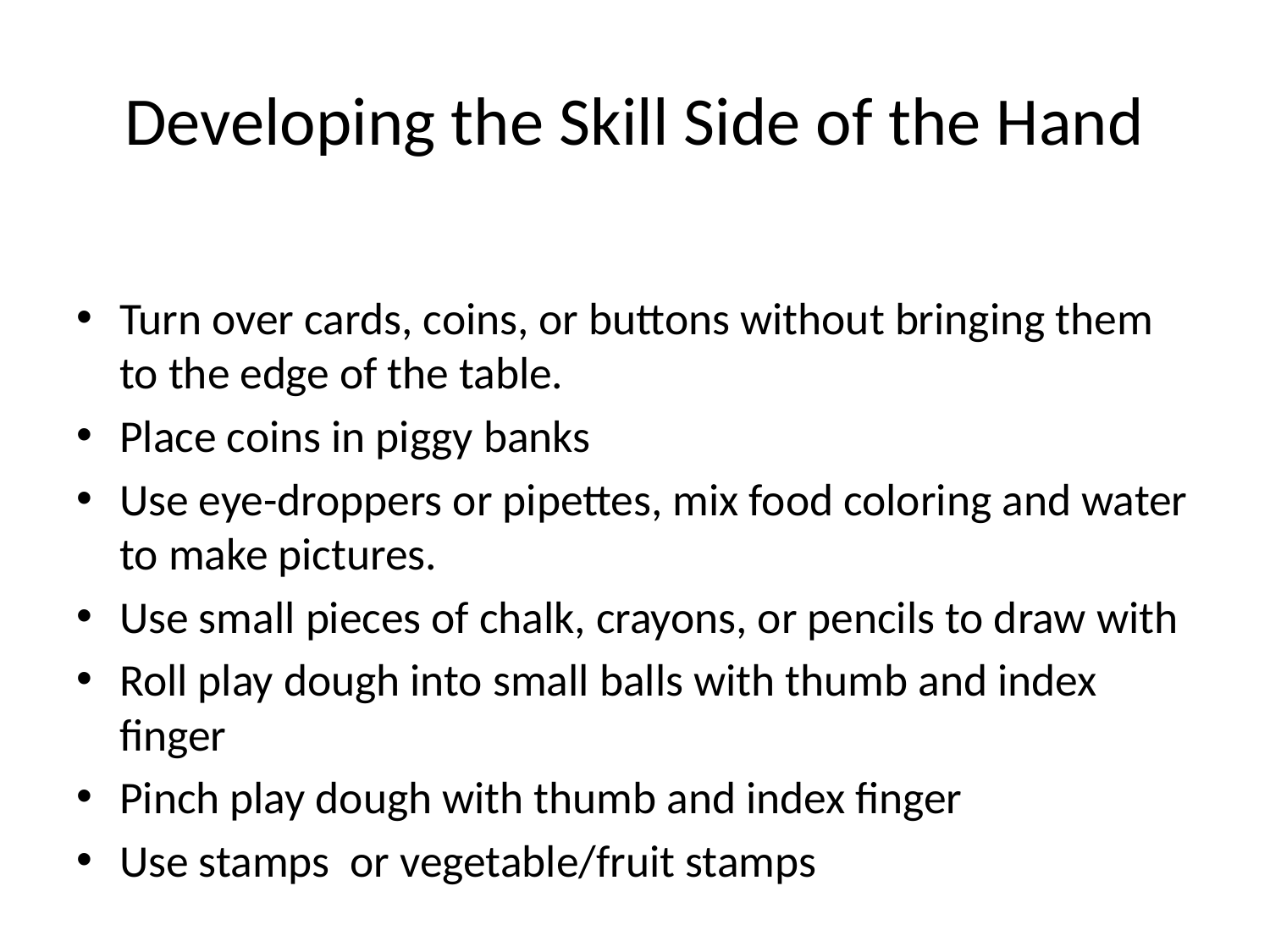

# Developing the Skill Side of the Hand

Turn over cards, coins, or buttons without bringing them to the edge of the table.
Place coins in piggy banks
Use eye-droppers or pipettes, mix food coloring and water to make pictures.
Use small pieces of chalk, crayons, or pencils to draw with
Roll play dough into small balls with thumb and index finger
Pinch play dough with thumb and index finger
Use stamps  or vegetable/fruit stamps